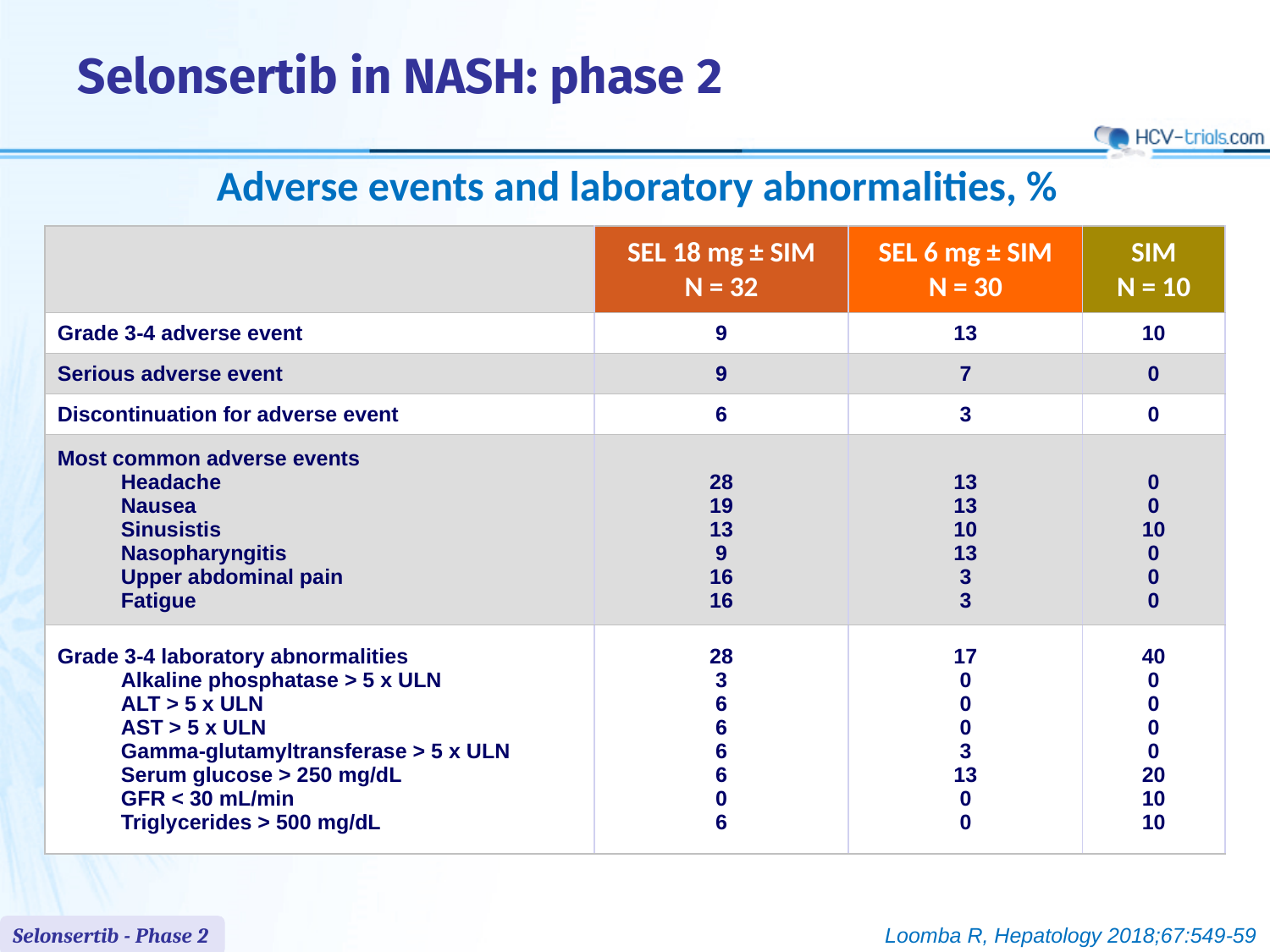

# Selonsertib in NASH: phase 2
Adverse events and laboratory abnormalities, %
|  | SEL 18 mg ± SIM N = 32 | SEL 6 mg ± SIM N = 30 | SIM N = 10 |
| --- | --- | --- | --- |
| Grade 3-4 adverse event | 9 | 13 | 10 |
| Serious adverse event | 9 | 7 | 0 |
| Discontinuation for adverse event | 6 | 3 | 0 |
| Most common adverse events Headache Nausea Sinusistis Nasopharyngitis Upper abdominal pain Fatigue | 28 19 13 9 16 16 | 13 13 10 13 3 3 | 0 0 10 0 0 0 |
| Grade 3-4 laboratory abnormalities Alkaline phosphatase > 5 x ULN ALT > 5 x ULN AST > 5 x ULN Gamma-glutamyltransferase > 5 x ULN Serum glucose > 250 mg/dL GFR < 30 mL/min Triglycerides > 500 mg/dL | 28 3 6 6 6 6 0 6 | 17 0 0 0 3 13 0 0 | 40 0 0 0 0 20 10 10 |
Selonsertib - Phase 2
Loomba R, Hepatology 2018;67:549-59